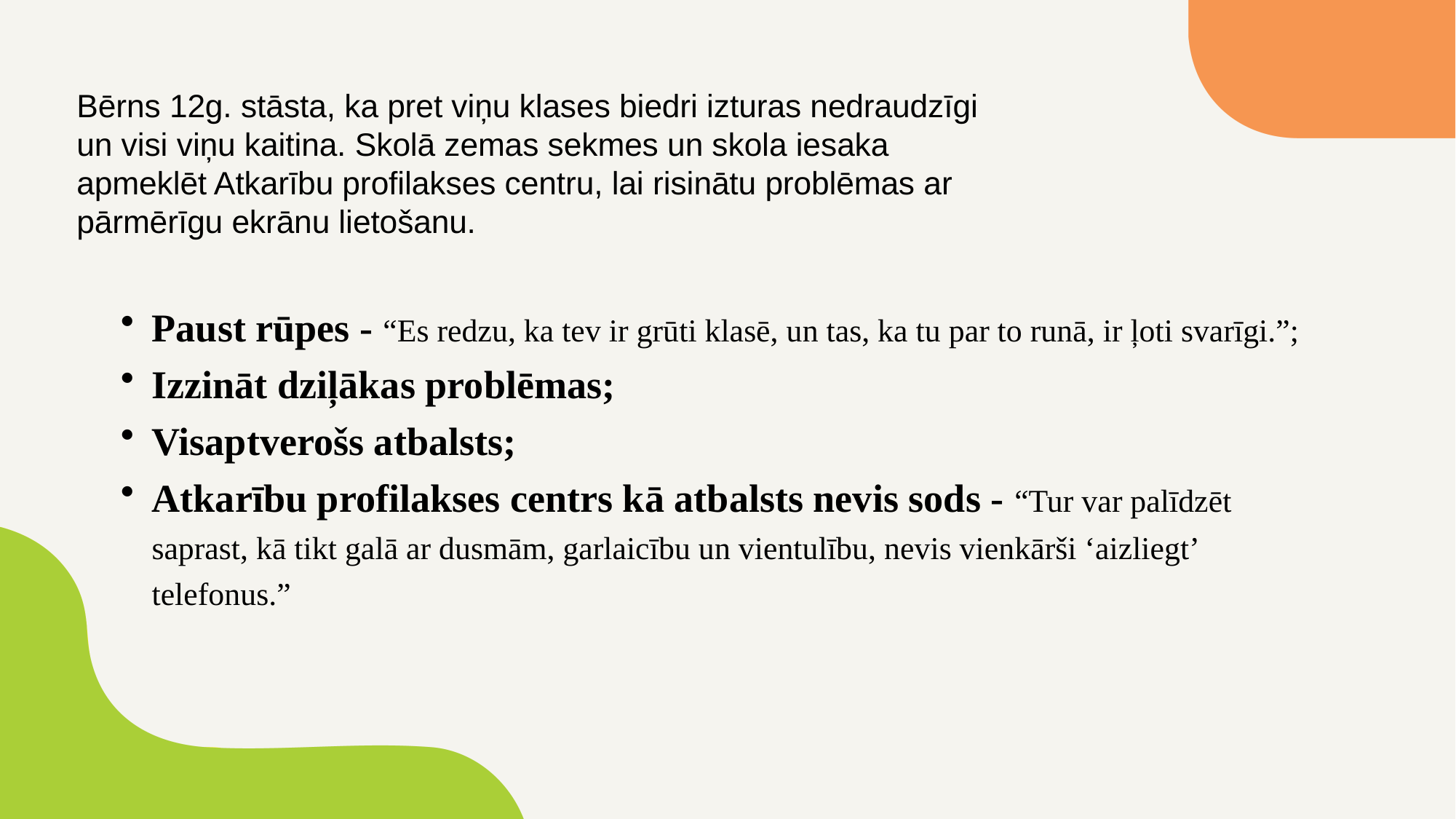

Bērns 12g. stāsta, ka pret viņu klases biedri izturas nedraudzīgi un visi viņu kaitina. Skolā zemas sekmes un skola iesaka apmeklēt Atkarību profilakses centru, lai risinātu problēmas ar pārmērīgu ekrānu lietošanu.
Paust rūpes - “Es redzu, ka tev ir grūti klasē, un tas, ka tu par to runā, ir ļoti svarīgi.”;
Izzināt dziļākas problēmas;
Visaptverošs atbalsts;
Atkarību profilakses centrs kā atbalsts nevis sods - “Tur var palīdzēt saprast, kā tikt galā ar dusmām, garlaicību un vientulību, nevis vienkārši ‘aizliegt’ telefonus.”